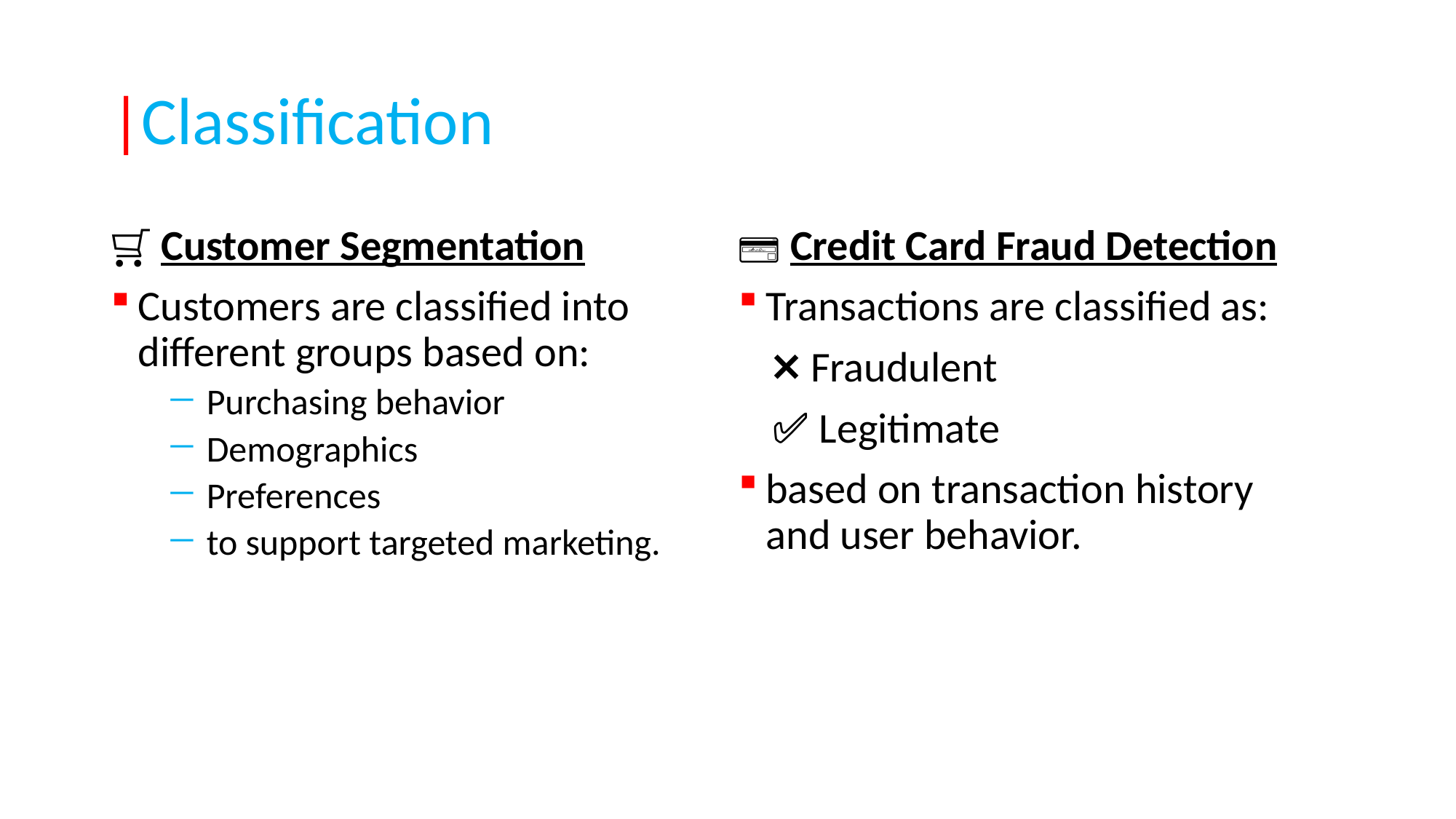

# |Classification
🛒 Customer Segmentation
Customers are classified into different groups based on:
Purchasing behavior
Demographics
Preferences
to support targeted marketing.
💳 Credit Card Fraud Detection
Transactions are classified as:
❌ Fraudulent
✅ Legitimate
based on transaction history and user behavior.